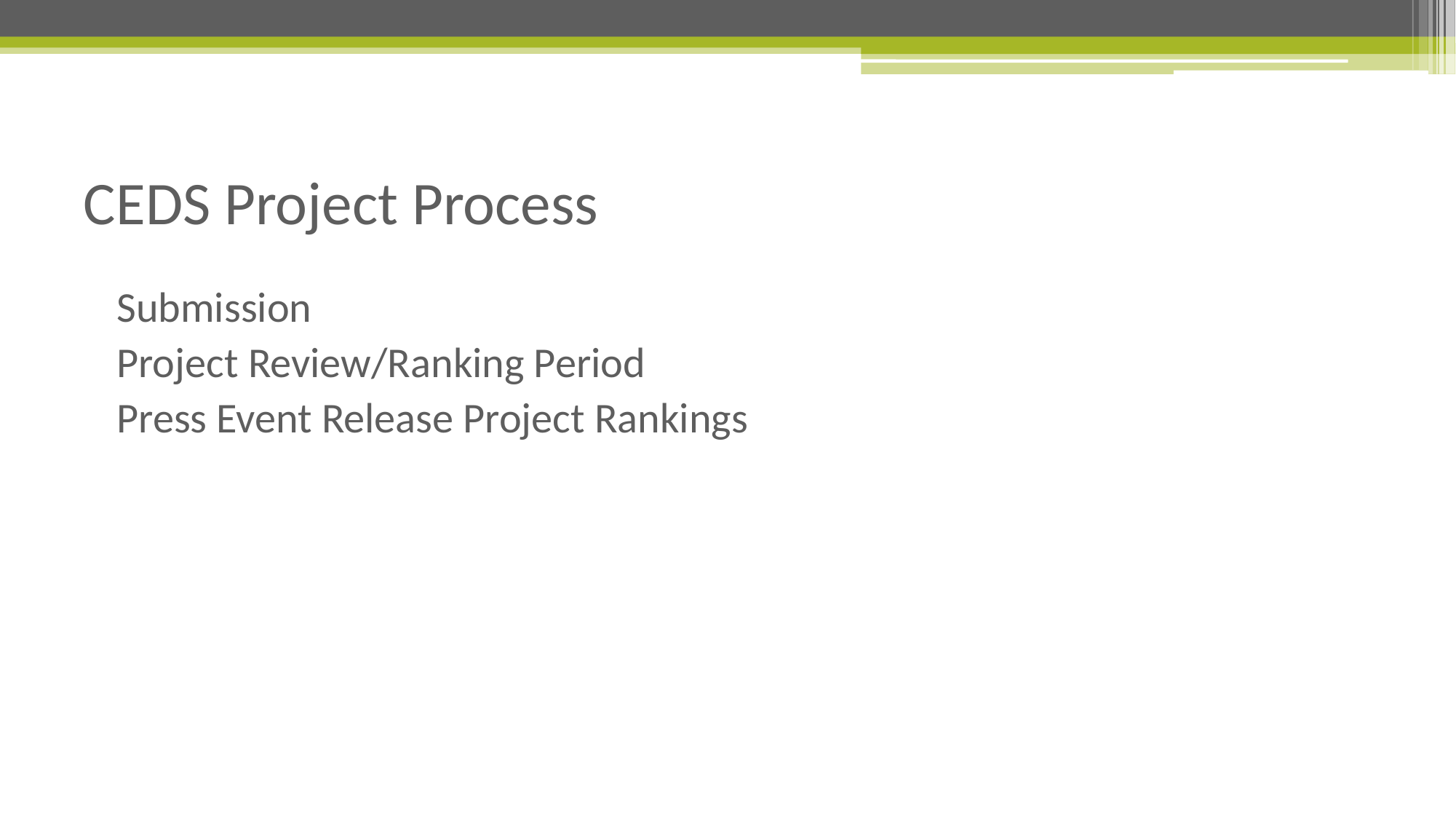

# CEDS Project Process
Submission
Project Review/Ranking Period
Press Event Release Project Rankings